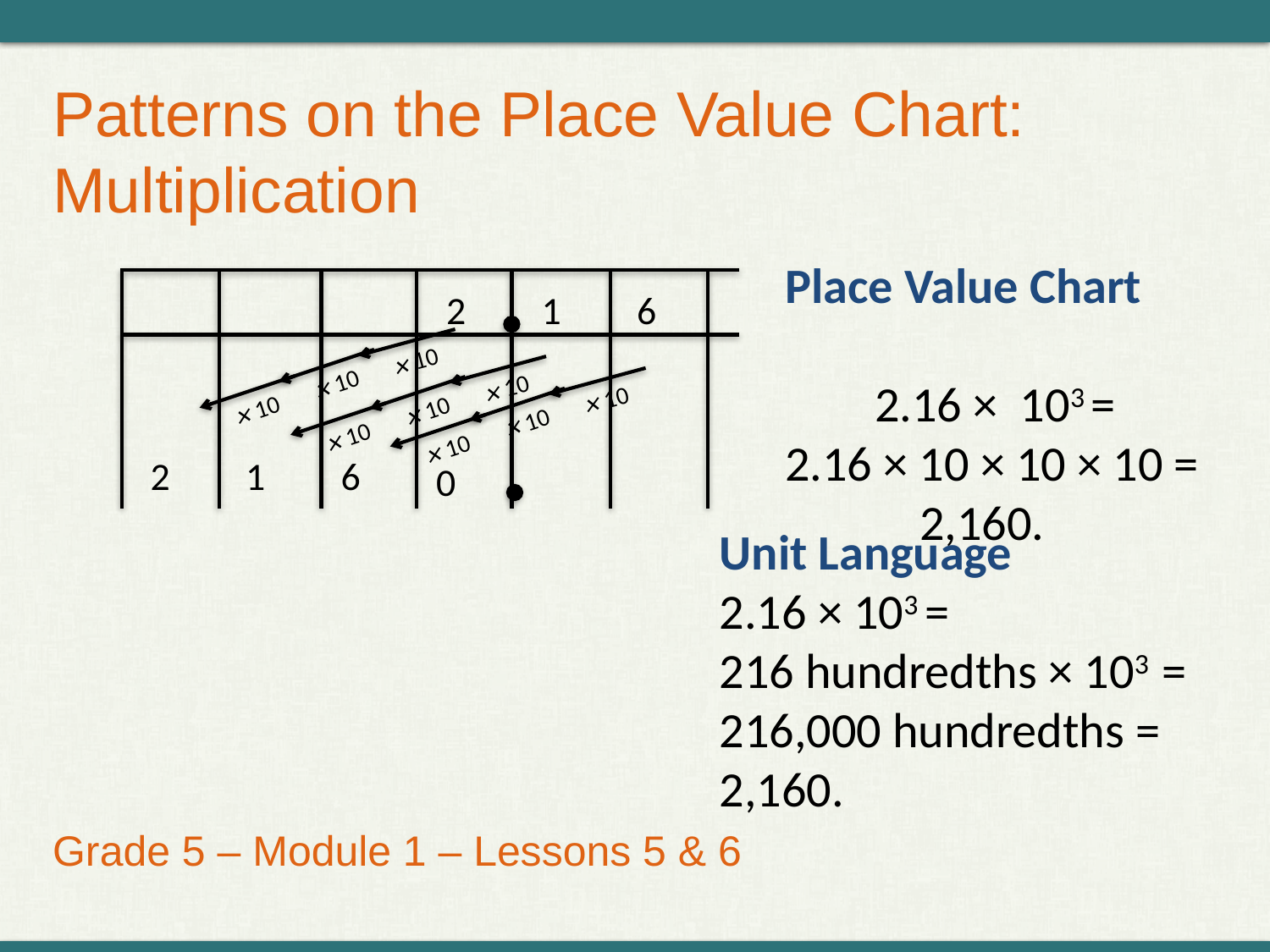

# Patterns on the Place Value Chart:  Multiplication

Place Value Chart
        2.16 ×  103 =
2.16 × 10 × 10 × 10 =
            2,160.
× 10
× 10
× 10
× 10
× 10
× 10
2
1
6

2
1
6
0

× 10
× 10
× 10
Unit Language
2.16 × 103 =
216 hundredths × 103  =
216,000 hundredths =
2,160.

Grade 5 – Module 1 – Lessons 5 & 6